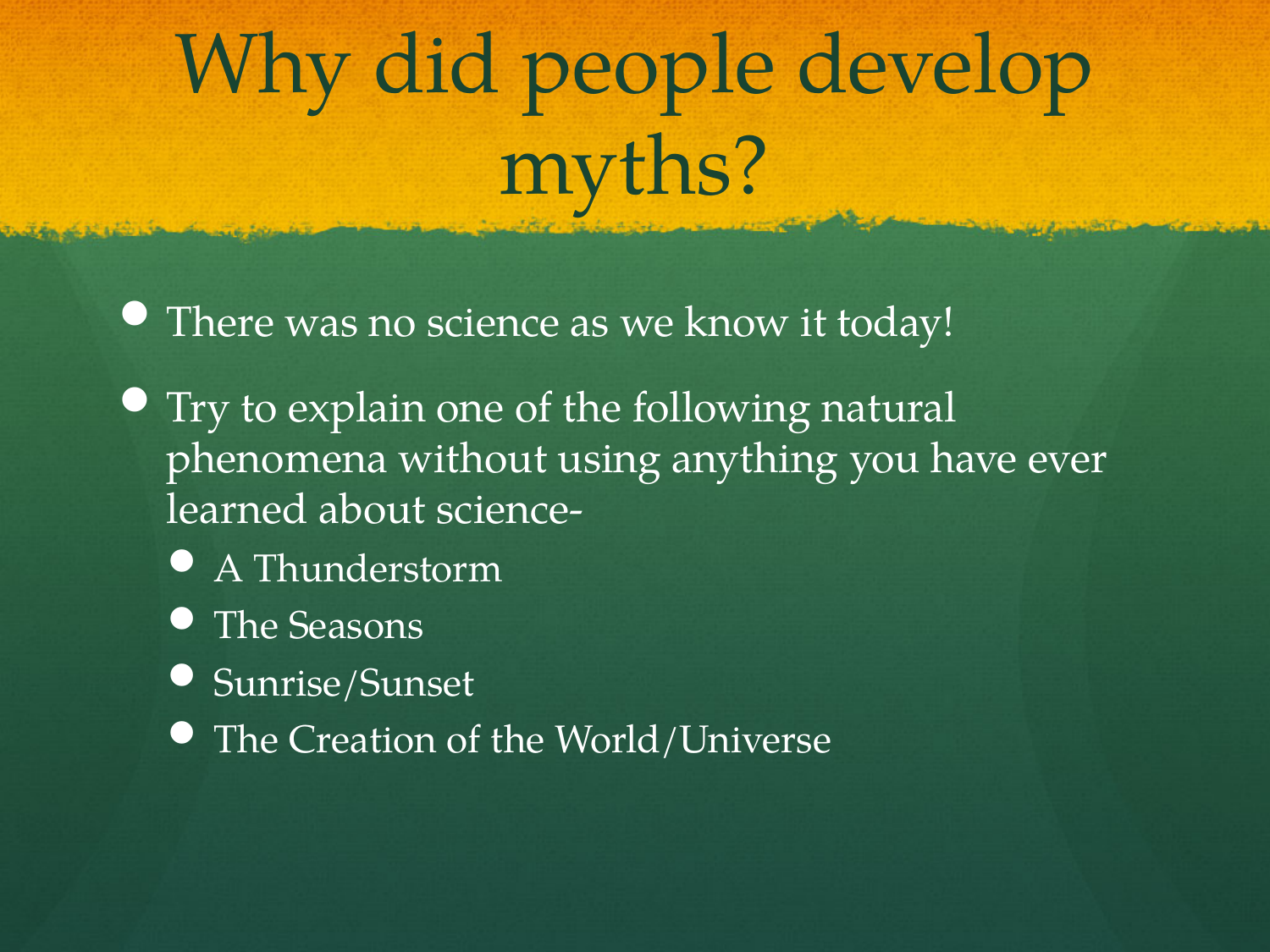

# Why did people develop myths?
There was no science as we know it today!
Try to explain one of the following natural phenomena without using anything you have ever learned about science-
A Thunderstorm
The Seasons
Sunrise/Sunset
The Creation of the World/Universe